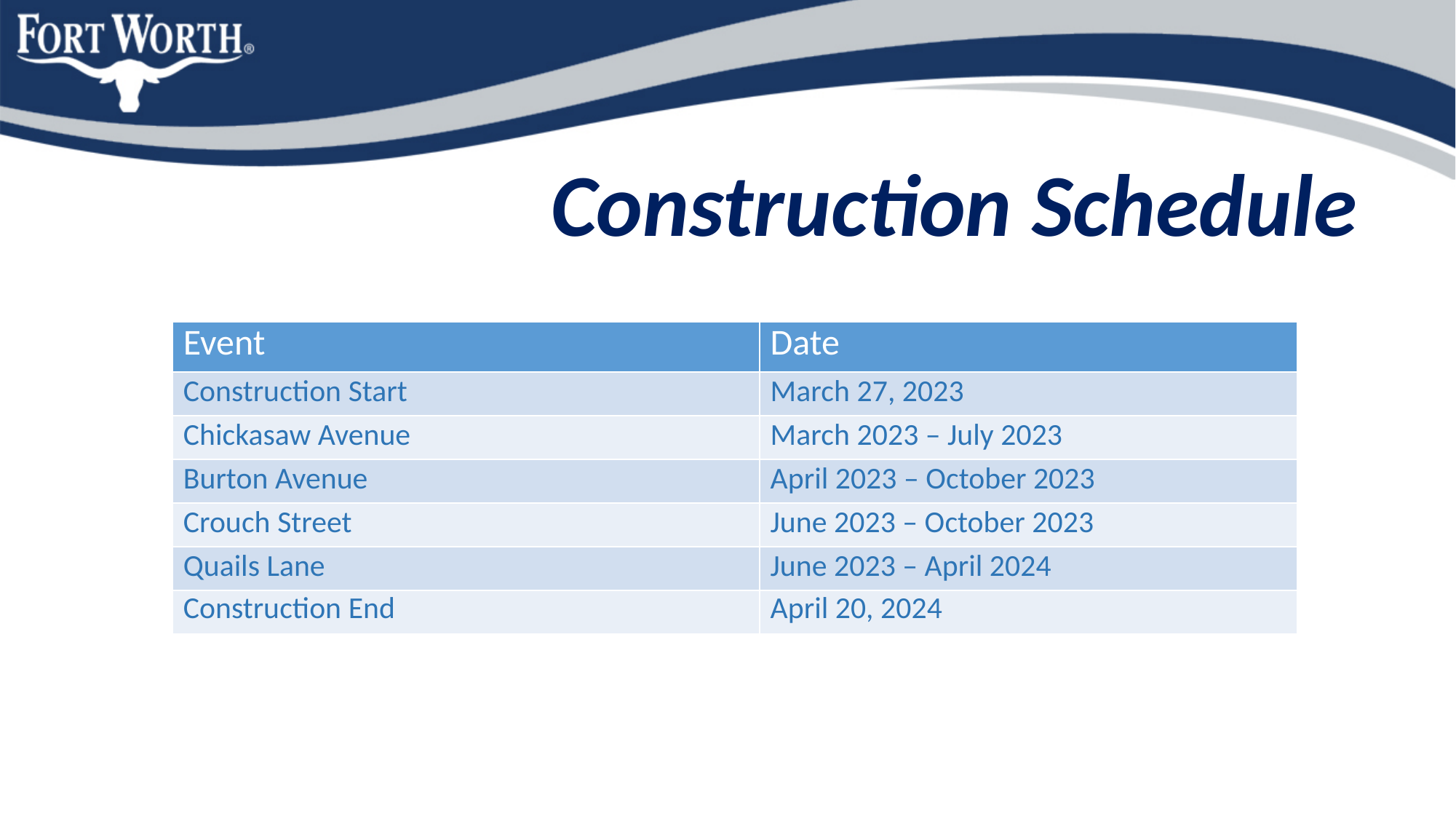

# Construction Schedule
| Event | Date |
| --- | --- |
| Construction Start | March 27, 2023 |
| Chickasaw Avenue | March 2023 – July 2023 |
| Burton Avenue | April 2023 – October 2023 |
| Crouch Street | June 2023 – October 2023 |
| Quails Lane | June 2023 – April 2024 |
| Construction End | April 20, 2024 |